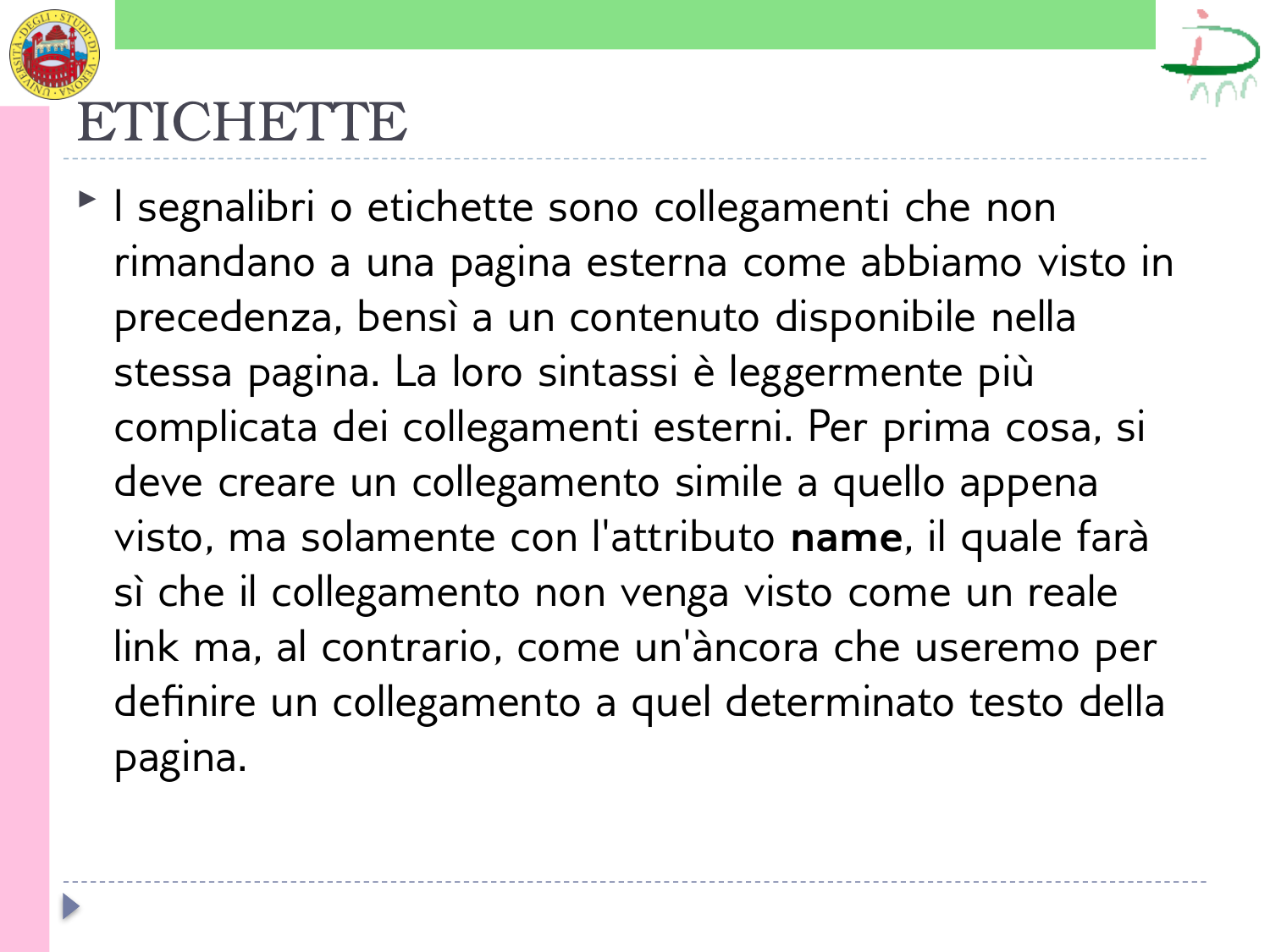

# ETICHETTE
I segnalibri o etichette sono collegamenti che non rimandano a una pagina esterna come abbiamo visto in precedenza, bensì a un contenuto disponibile nella stessa pagina. La loro sintassi è leggermente più complicata dei collegamenti esterni. Per prima cosa, si deve creare un collegamento simile a quello appena visto, ma solamente con l'attributo name, il quale farà sì che il collegamento non venga visto come un reale link ma, al contrario, come un'àncora che useremo per definire un collegamento a quel determinato testo della pagina.